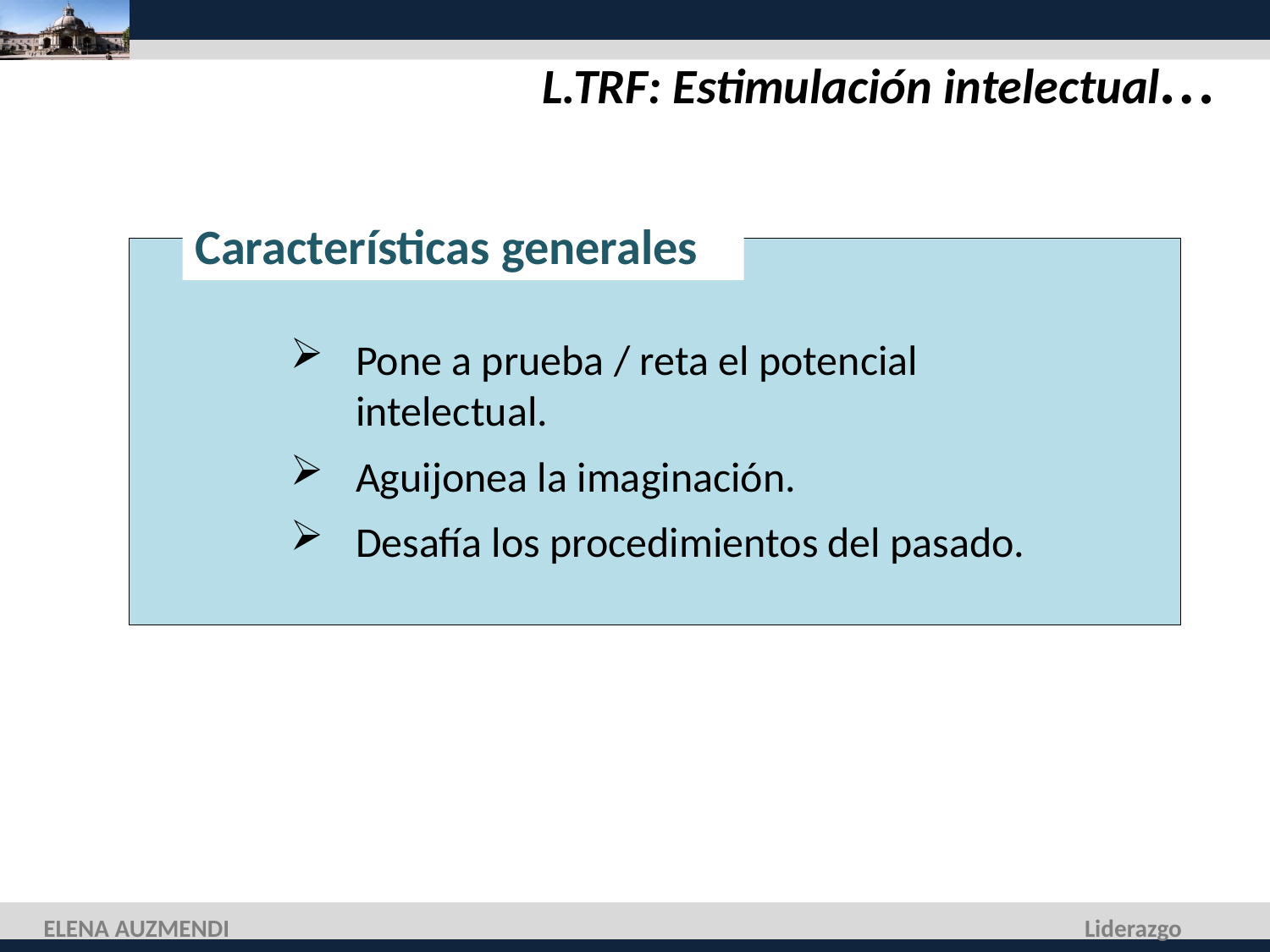

L.TRF: Estimulación intelectual…
Características generales

Pone a prueba / reta el potencial intelectual.
Aguijonea la imaginación.
Desafía los procedimientos del pasado.
ELENA AUZMENDI
Liderazgo